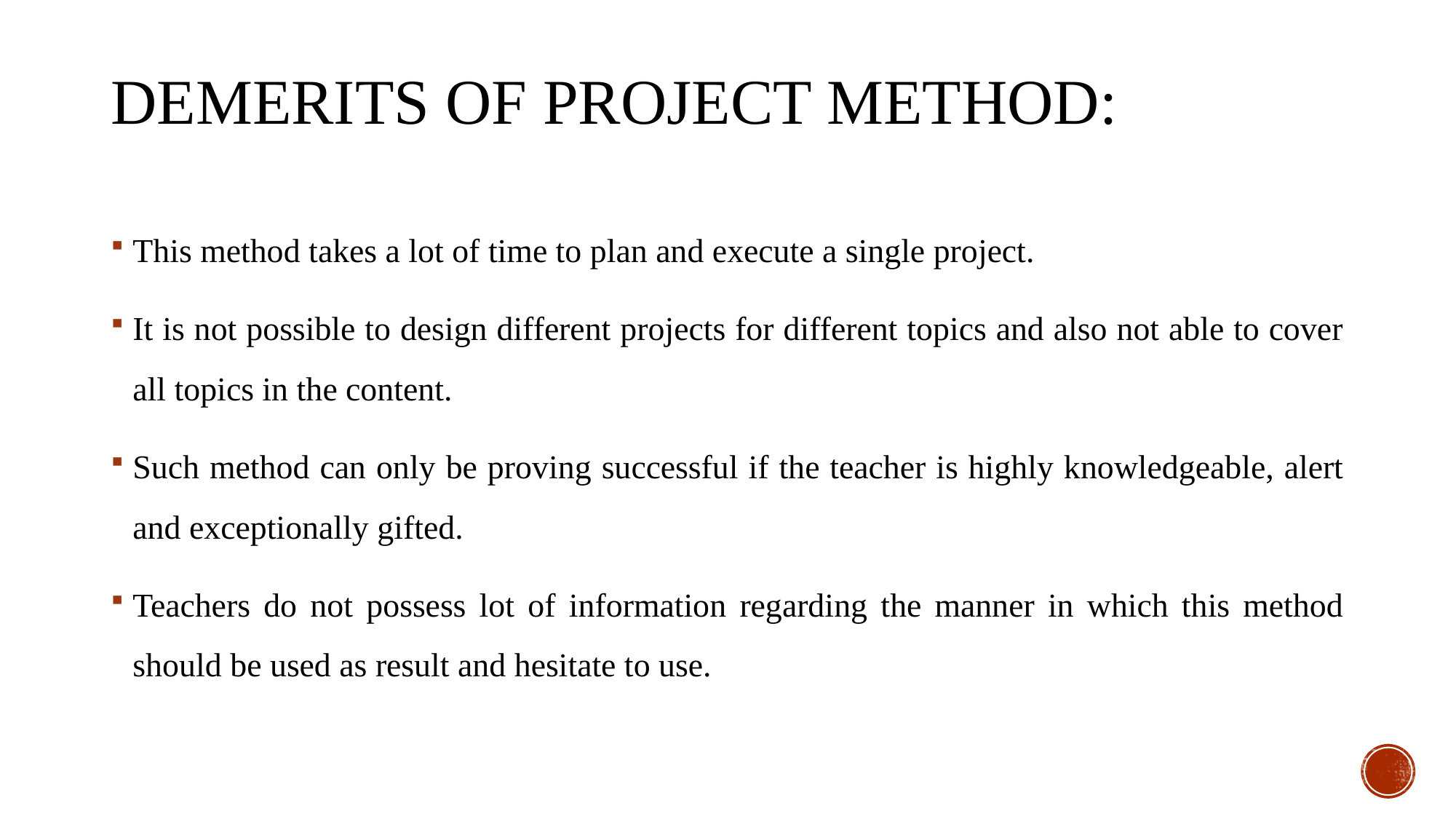

# Demerits of Project Method:
This method takes a lot of time to plan and execute a single project.
It is not possible to design different projects for different topics and also not able to cover all topics in the content.
Such method can only be proving successful if the teacher is highly knowledgeable, alert and exceptionally gifted.
Teachers do not possess lot of information regarding the manner in which this method should be used as result and hesitate to use.